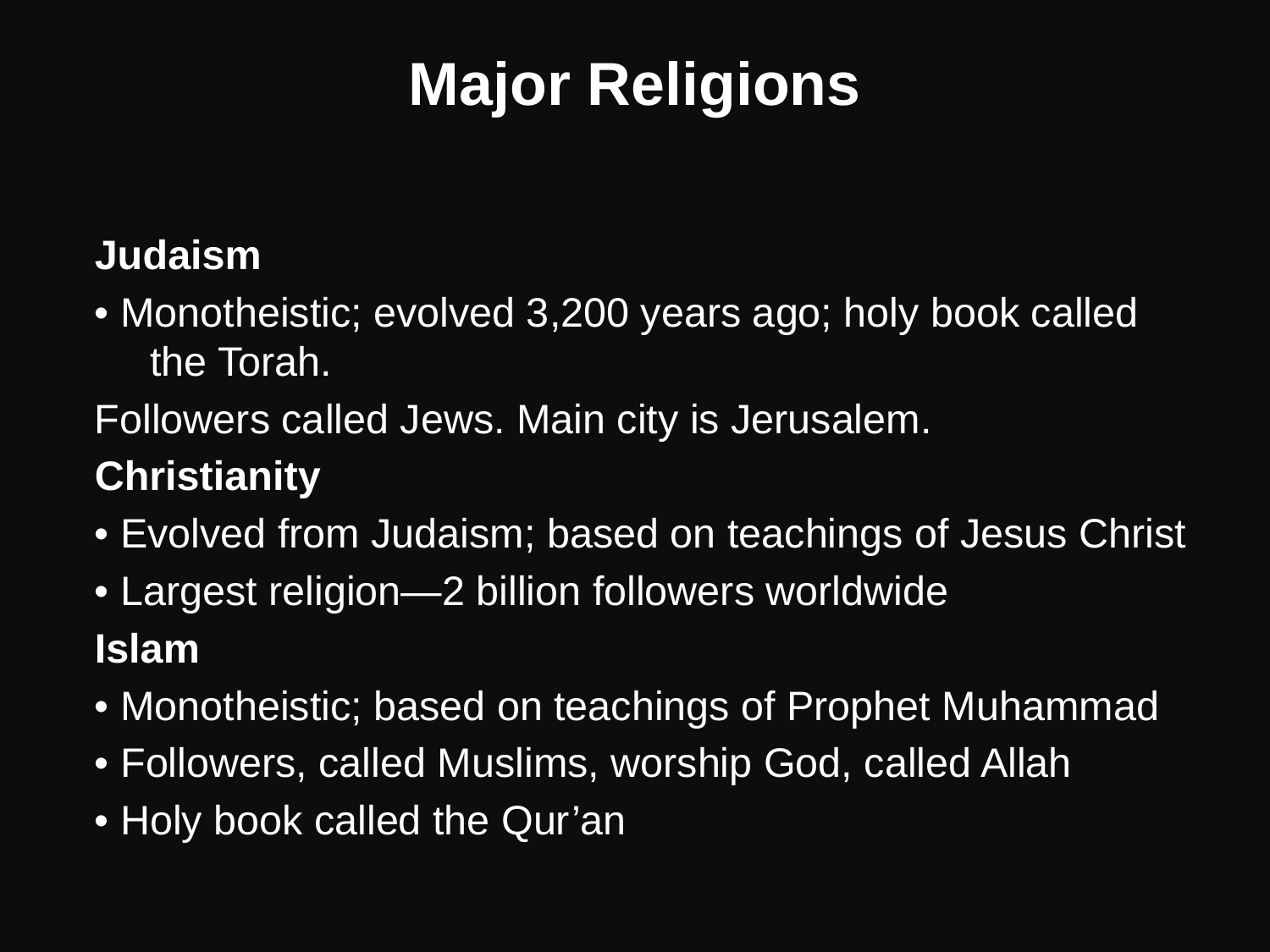

# Major Religions
Judaism
• Monotheistic; evolved 3,200 years ago; holy book called the Torah.
Followers called Jews. Main city is Jerusalem.
Christianity
• Evolved from Judaism; based on teachings of Jesus Christ
• Largest religion—2 billion followers worldwide
Islam
• Monotheistic; based on teachings of Prophet Muhammad
• Followers, called Muslims, worship God, called Allah
• Holy book called the Qur’an